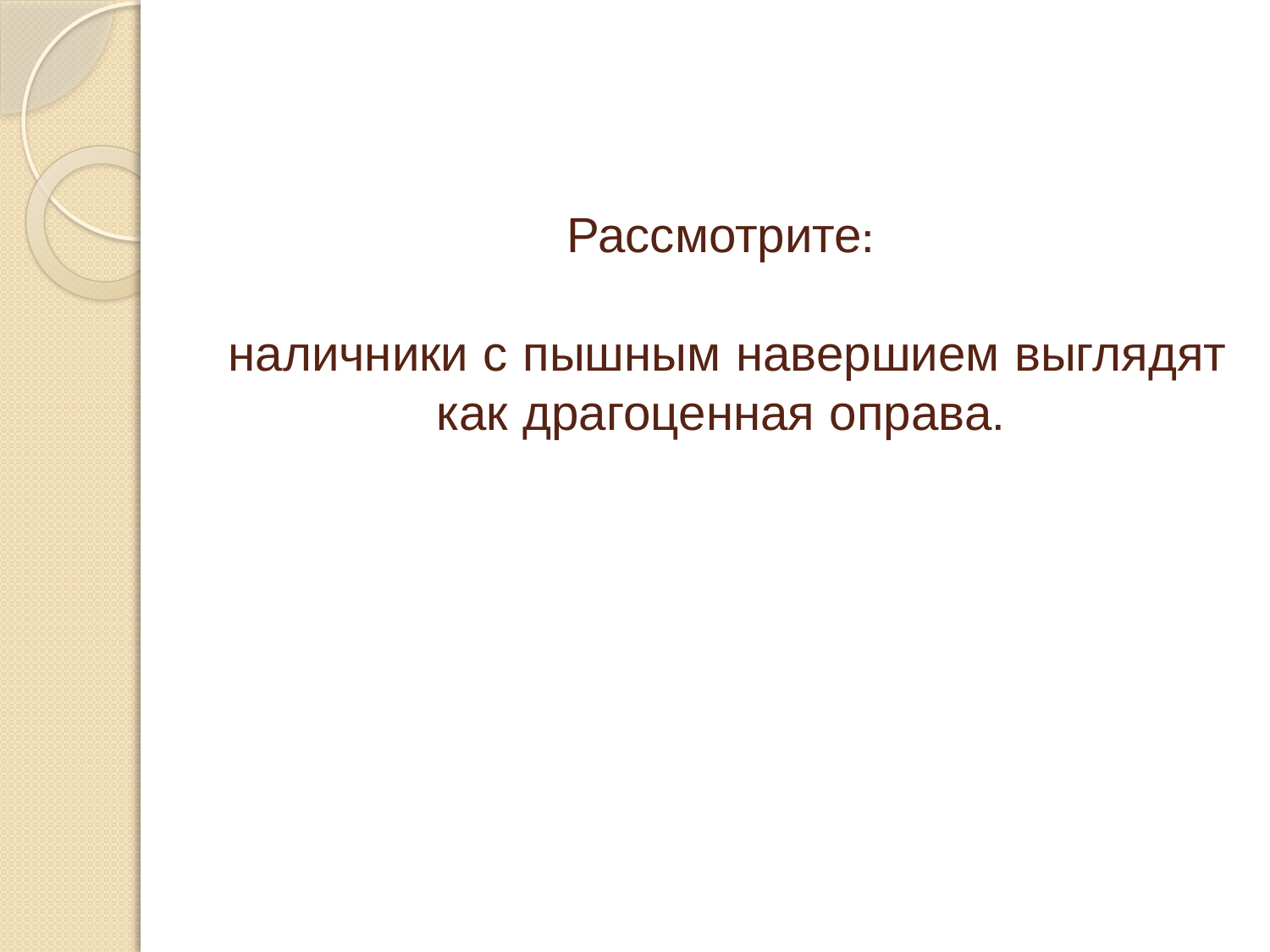

# Рассмотрите: наличники с пышным навершием выглядят как драгоценная оправа.